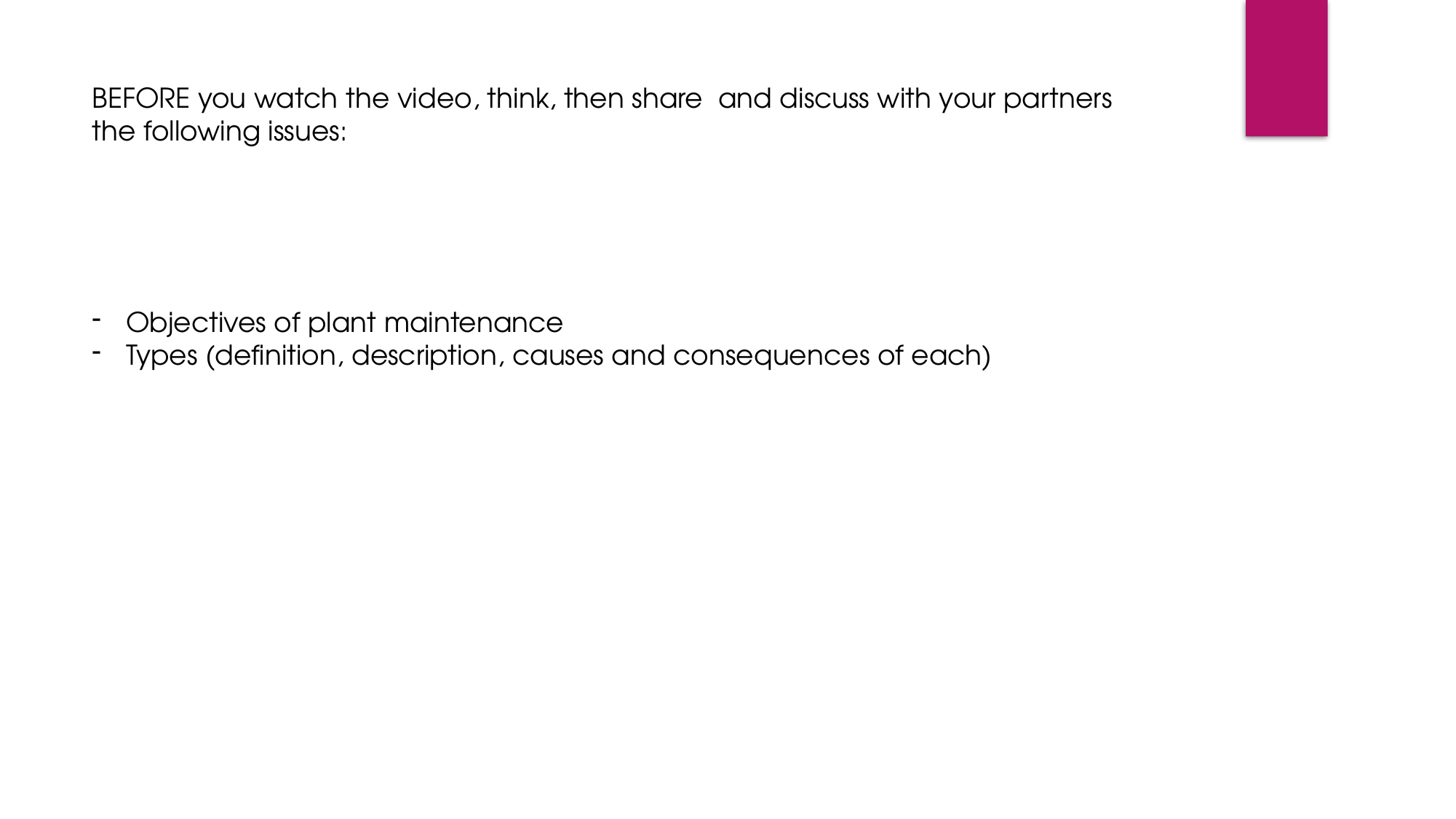

BEFORE you watch the video, think, then share  and discuss with your partners
the following issues:

Objectives of plant maintenance
Types (definition, description, causes and consequences of each)